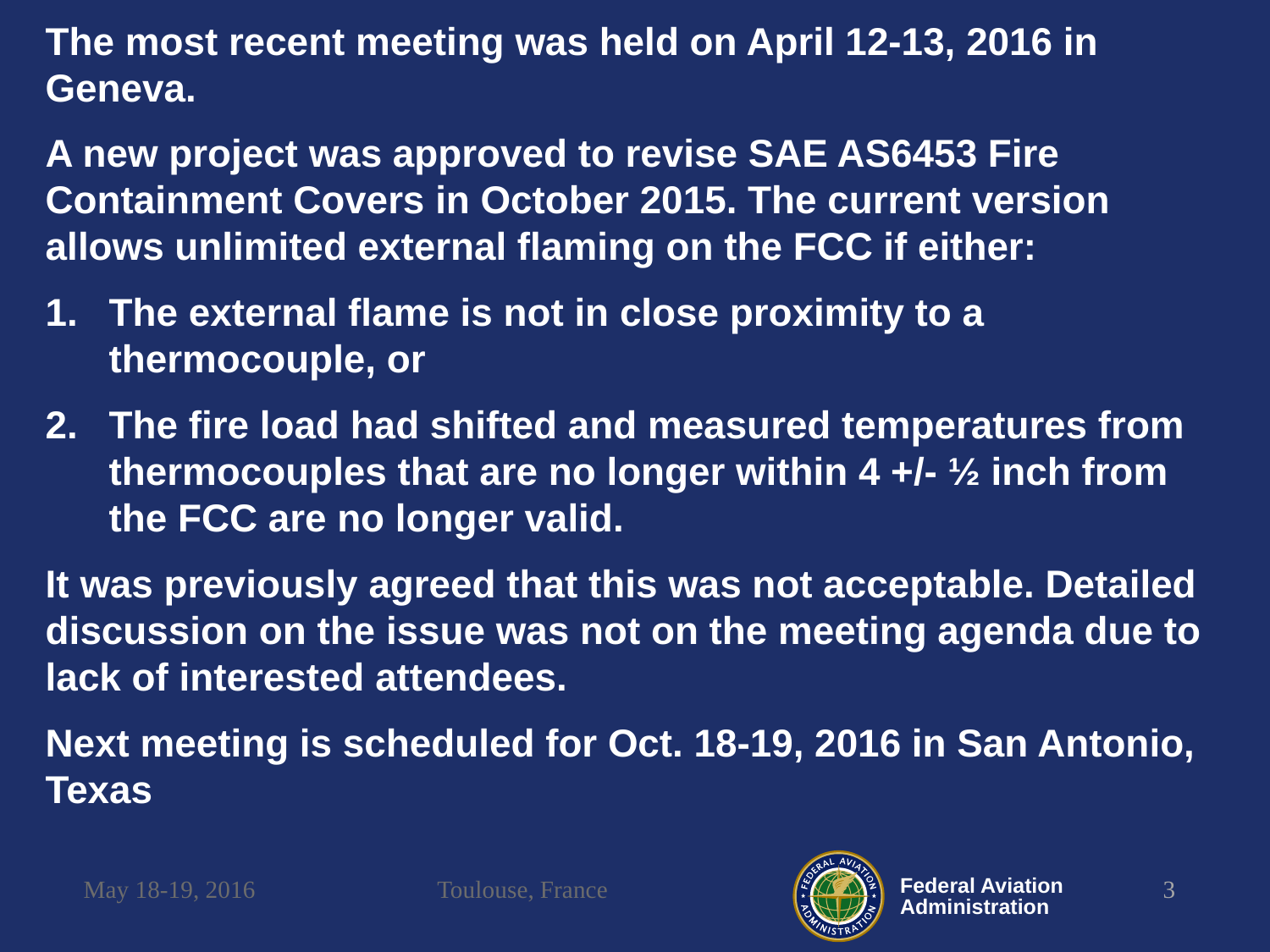

The most recent meeting was held on April 12-13, 2016 in Geneva.
A new project was approved to revise SAE AS6453 Fire Containment Covers in October 2015. The current version allows unlimited external flaming on the FCC if either:
The external flame is not in close proximity to a thermocouple, or
The fire load had shifted and measured temperatures from thermocouples that are no longer within 4 +/- ½ inch from the FCC are no longer valid.
It was previously agreed that this was not acceptable. Detailed discussion on the issue was not on the meeting agenda due to lack of interested attendees.
Next meeting is scheduled for Oct. 18-19, 2016 in San Antonio, Texas
May 18-19, 2016
Toulouse, France
3